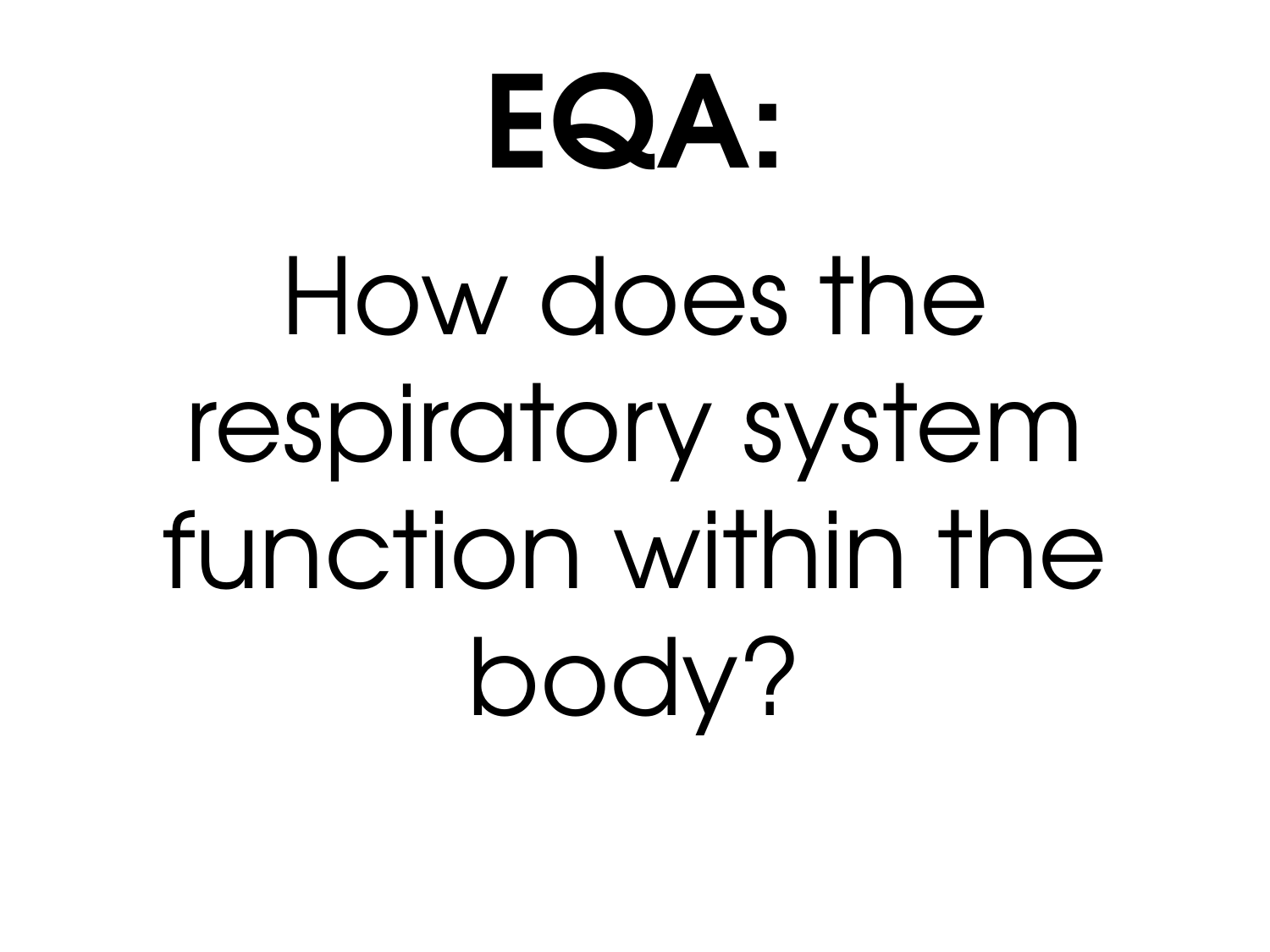

# EQA:
How does the respiratory system function within the body?